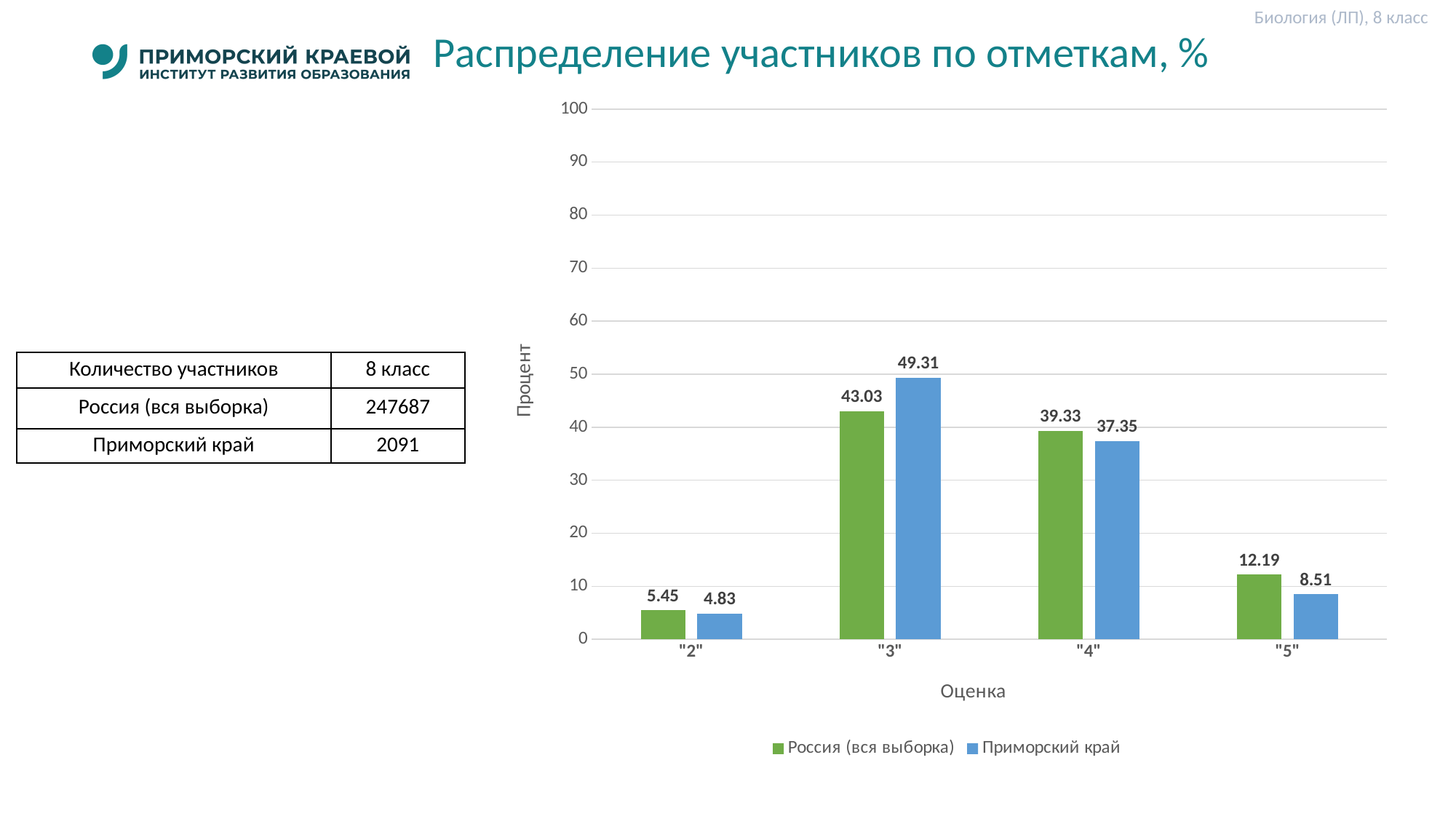

Биология (ЛП), 8 класс
# Распределение участников по отметкам, %

### Chart

| Category | Россия (вся выборка) | Приморский край |
|---|---|---|
| "2" | 5.45 | 4.83 |
| "3" | 43.03 | 49.31 |
| "4" | 39.33 | 37.35 |
| "5" | 12.19 | 8.51 |
| Количество участников | 8 класс |
| --- | --- |
| Россия (вся выборка) | 247687 |
| Приморский край | 2091 |